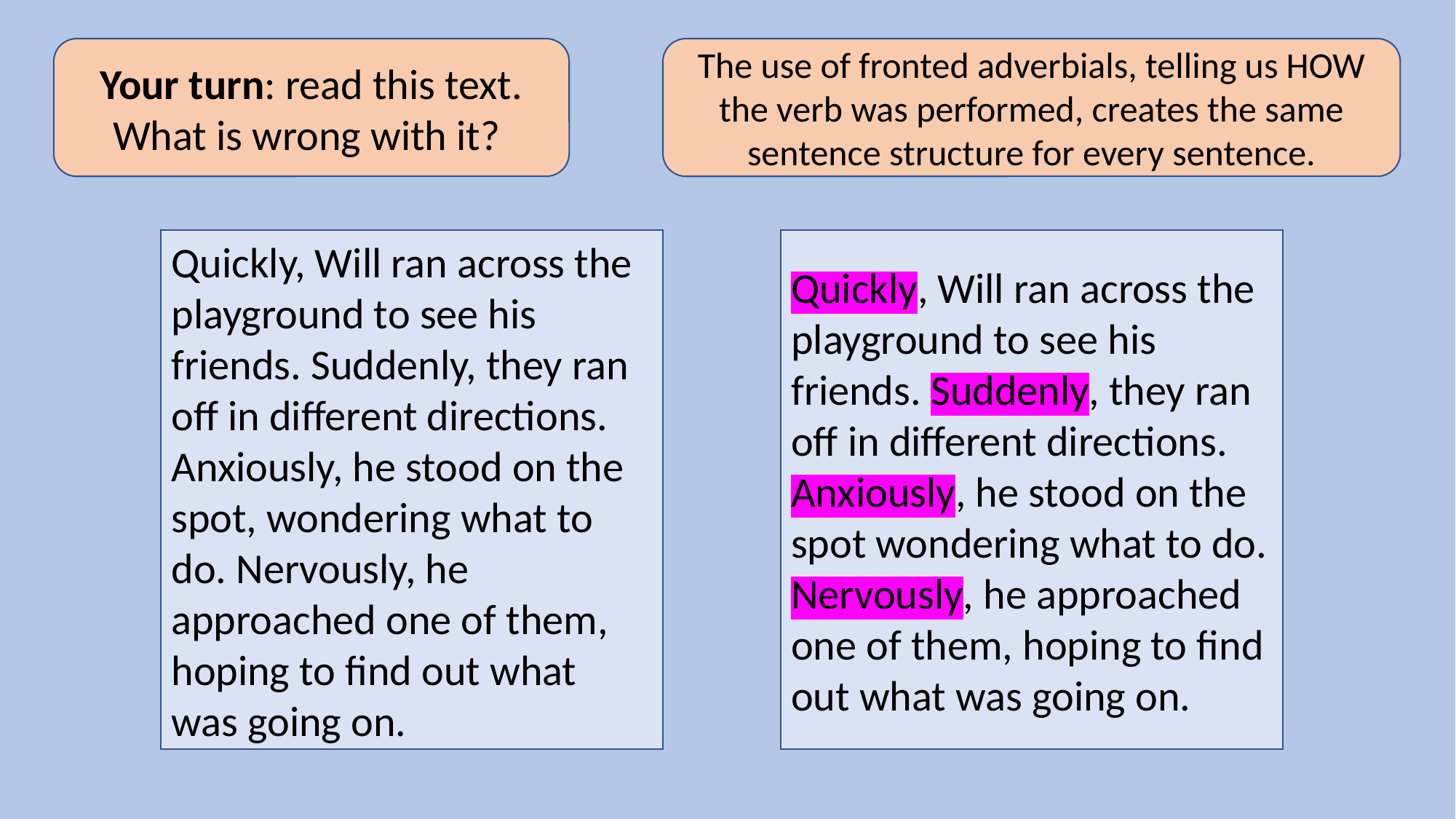

Your turn: read this text. What is wrong with it?
The use of fronted adverbials, telling us HOW the verb was performed, creates the same sentence structure for every sentence.
Quickly, Will ran across the playground to see his friends. Suddenly, they ran off in different directions. Anxiously, he stood on the spot, wondering what to do. Nervously, he approached one of them, hoping to find out what was going on.
Quickly, Will ran across the playground to see his friends. Suddenly, they ran off in different directions. Anxiously, he stood on the spot wondering what to do. Nervously, he approached one of them, hoping to find out what was going on.